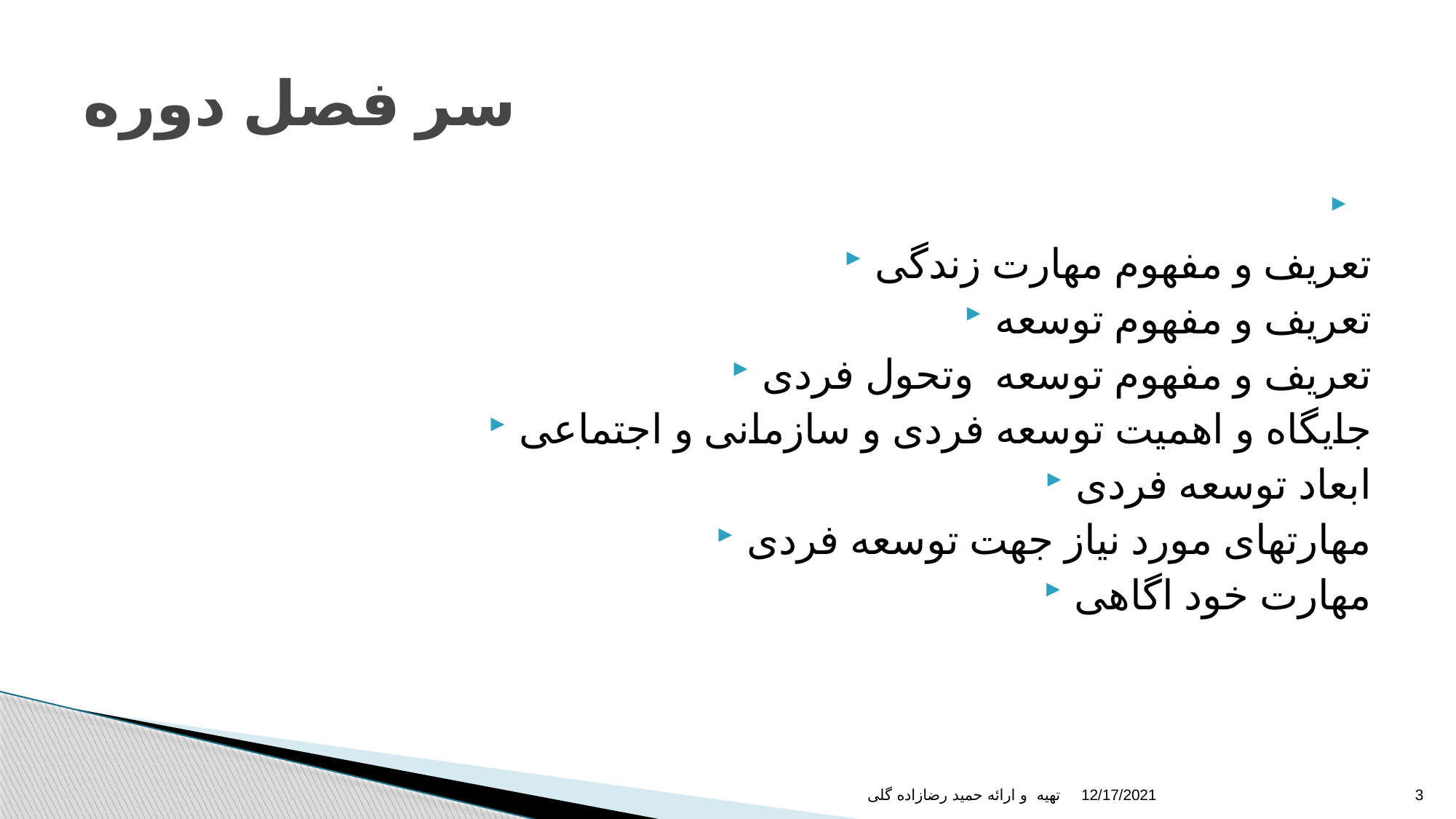

# سر فصل دوره

تعریف و مفهوم مهارت زندگی
تعریف و مفهوم توسعه
تعریف و مفهوم توسعه  وتحول فردی
جایگاه و اهمیت توسعه فردی و سازمانی و اجتماعی
ابعاد توسعه فردی
مهارتهای مورد نیاز جهت توسعه فردی
مهارت خود اگاهی

12/17/2021
تهیه  و ارائه حمید رضازاده گلی
3